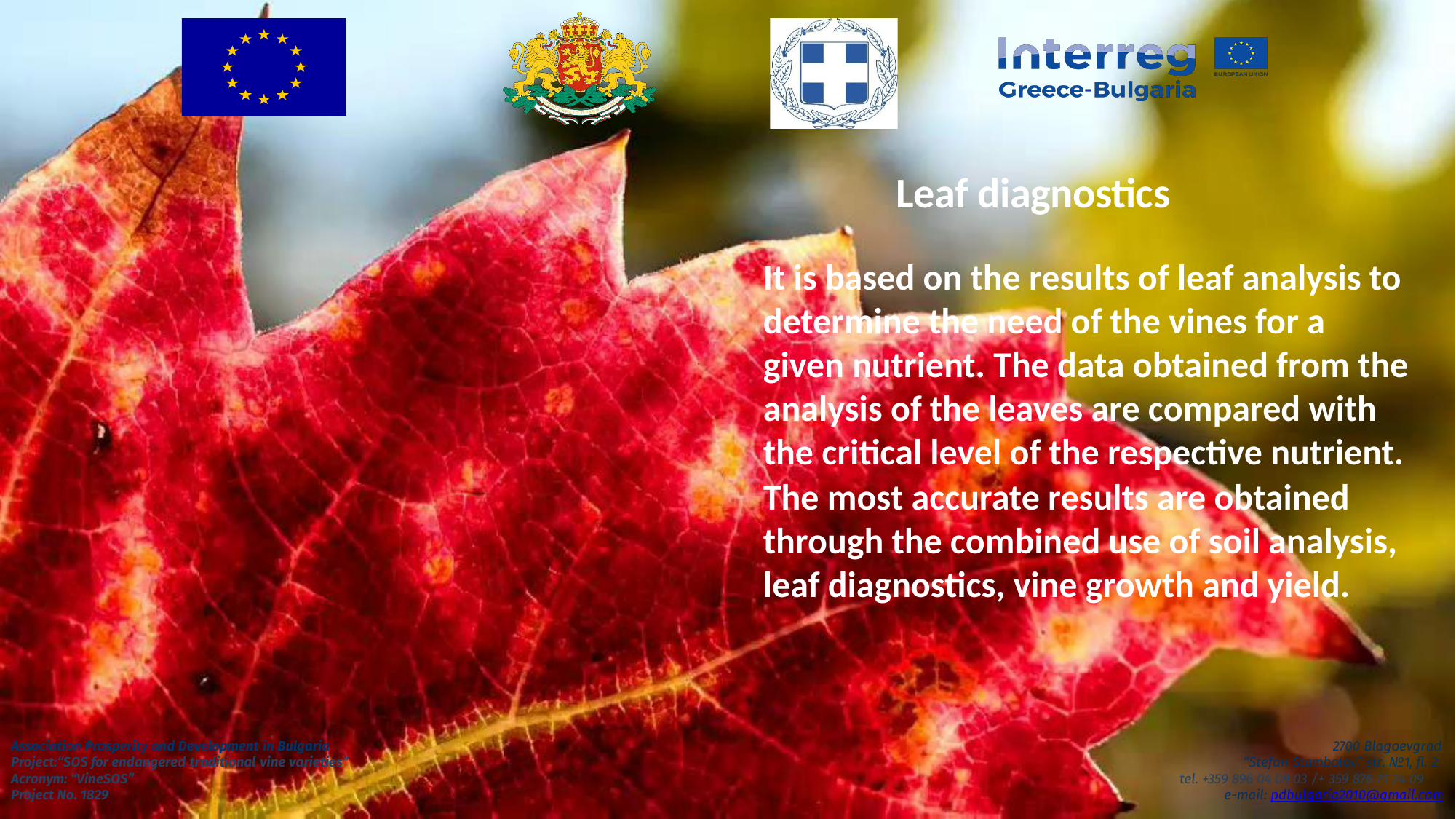

# Leaf diagnostics
It is based on the results of leaf analysis to determine the need of the vines for a given nutrient. The data obtained from the analysis of the leaves are compared with the critical level of the respective nutrient.
The most accurate results are obtained through the combined use of soil analysis, leaf diagnostics, vine growth and yield.
Association Prosperity and Development in Bulgaria Project:“SOS for endangered traditional vine varieties” Acronym: “VineSOS”
Project No. 1829
2700 Blagoevgrad
“Stefan Stambolov” str. №1, fl. 2
tel. +359 896 04 09 03 /+ 359 876 71 24 09
e-mail: pdbulgaria2010@gmail.com